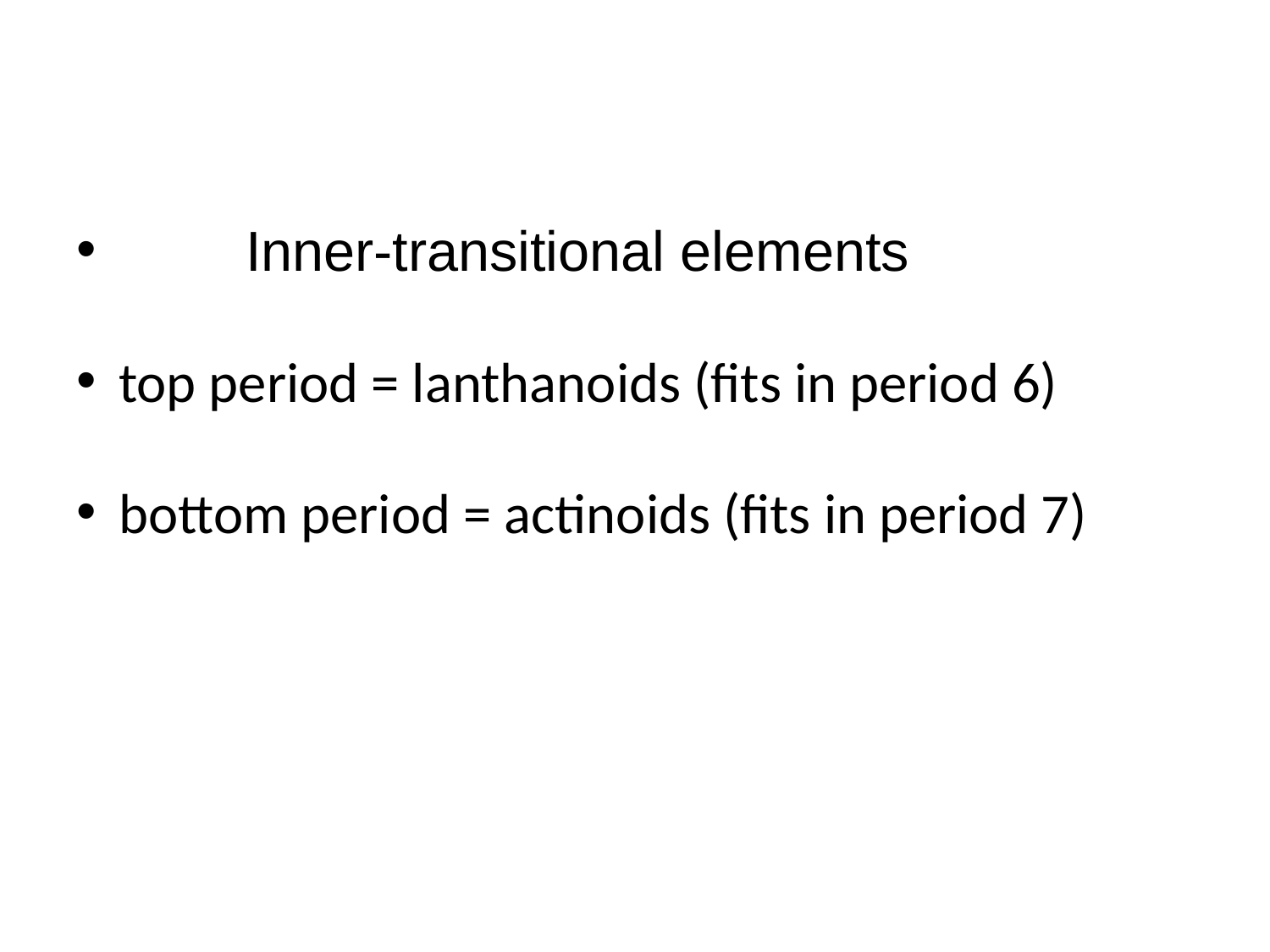

Inner-transitional elements

top period = lanthanoids (fits in period 6)

bottom period = actinoids (fits in period 7)